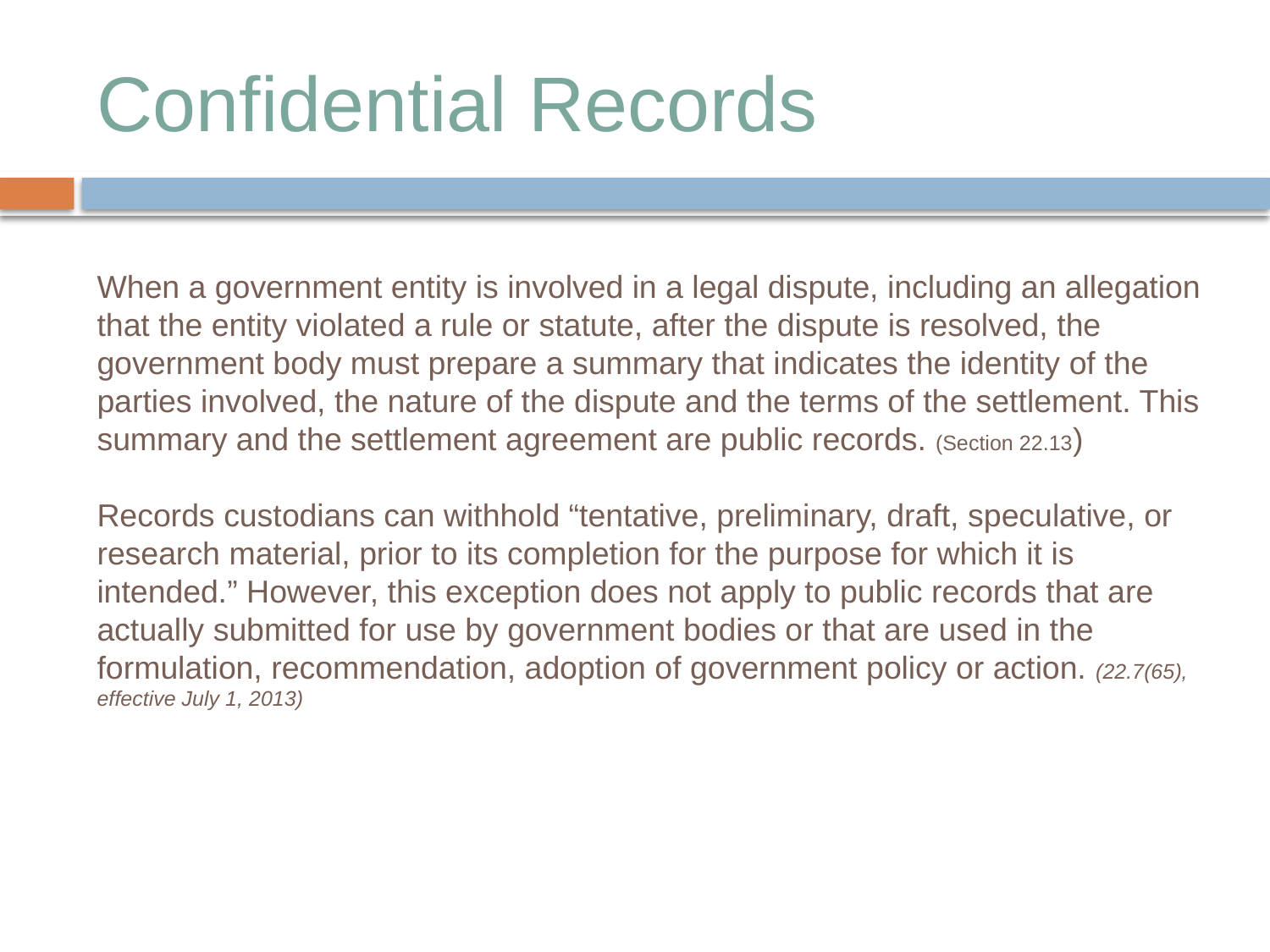

# Confidential Records

When a government entity is involved in a legal dispute, including an allegation that the entity violated a rule or statute, after the dispute is resolved, the government body must prepare a summary that indicates the identity of the parties involved, the nature of the dispute and the terms of the settlement. This summary and the settlement agreement are public records. (Section 22.13)

Records custodians can withhold “tentative, preliminary, draft, speculative, or research material, prior to its completion for the purpose for which it is intended.” However, this exception does not apply to public records that are actually submitted for use by government bodies or that are used in the formulation, recommendation, adoption of government policy or action. (22.7(65), effective July 1, 2013)